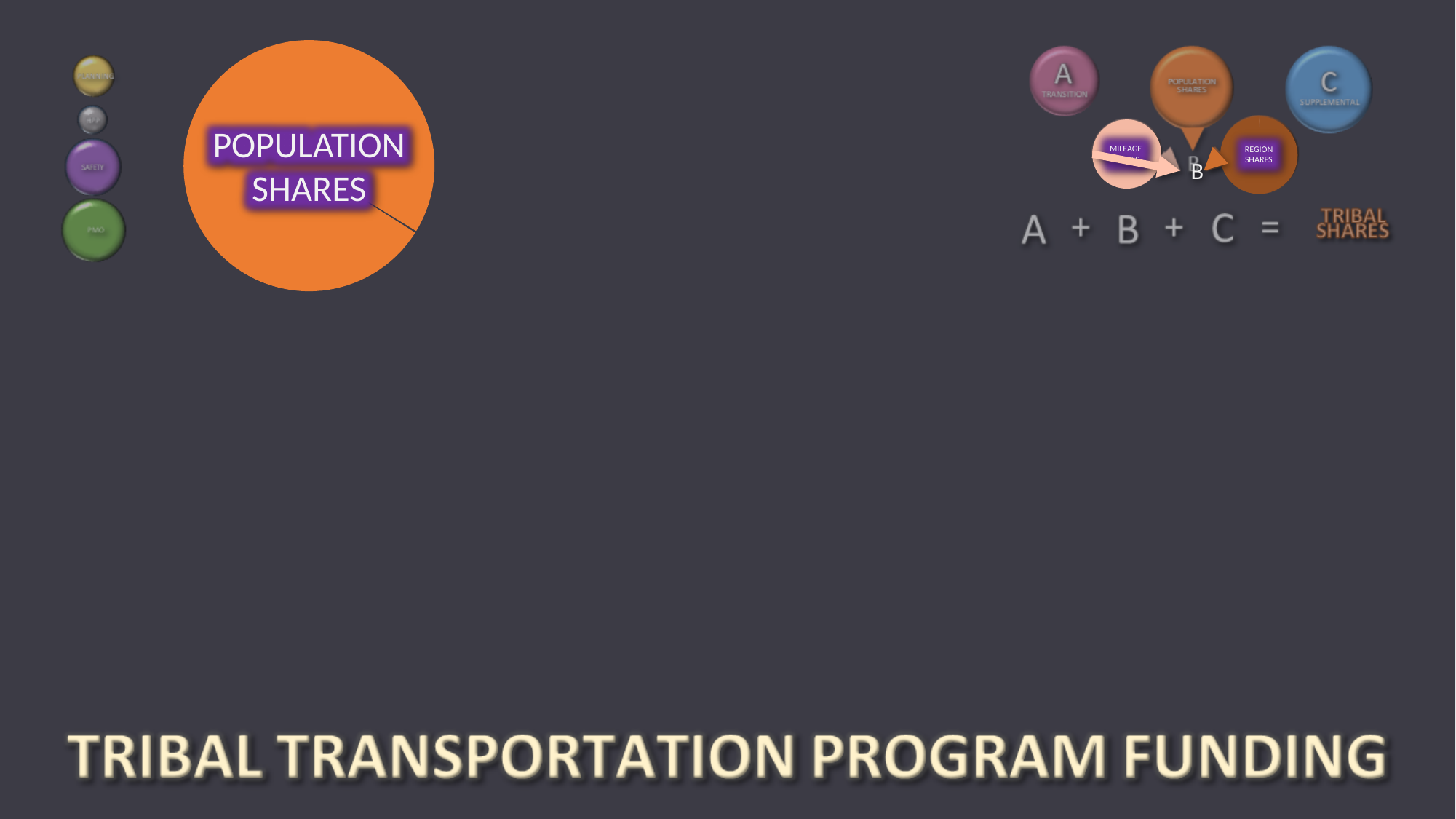

POPULATION SHARES

MILEAGE SHARES
REGION SHARES
B